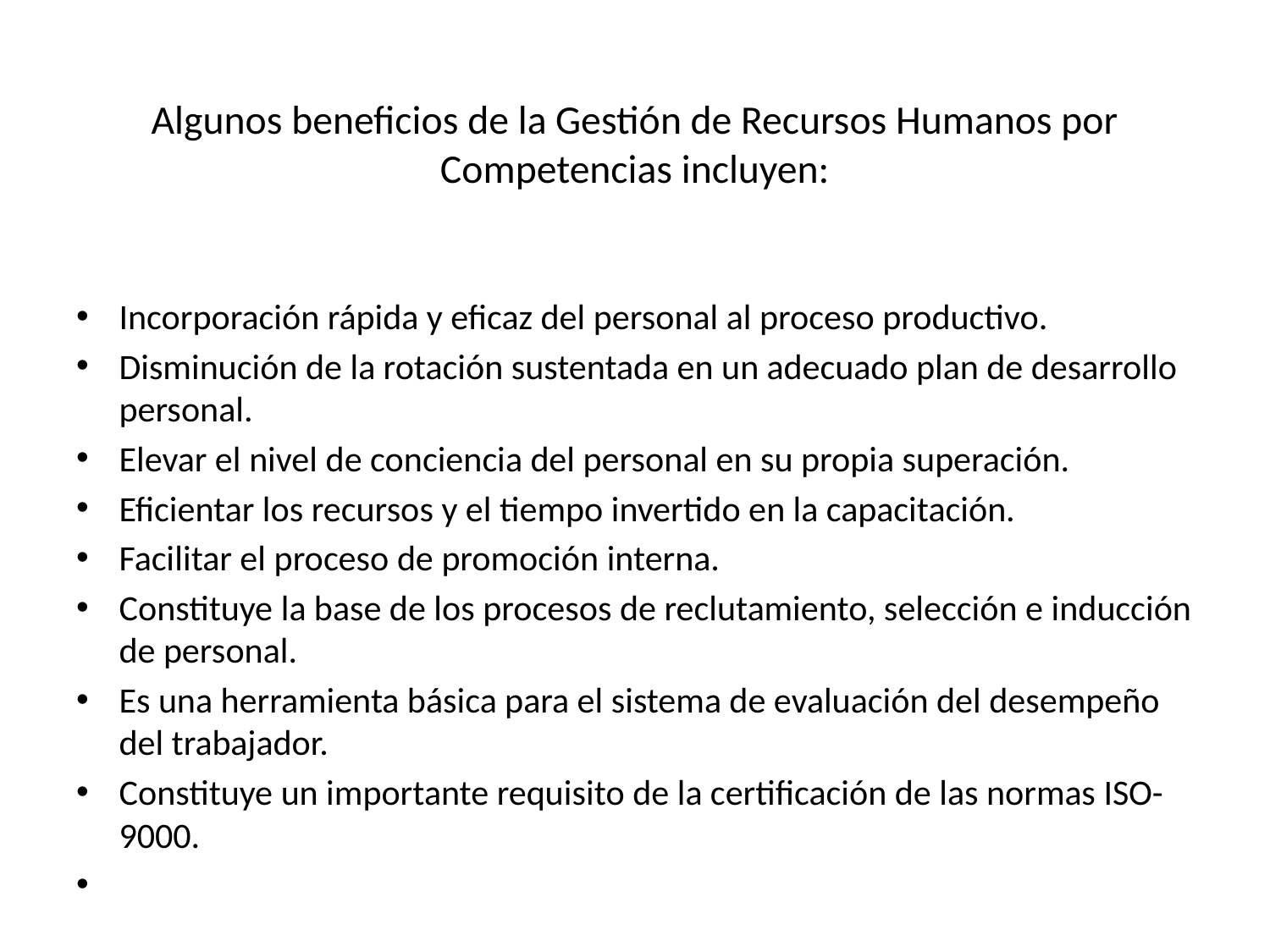

# Algunos beneficios de la Gestión de Recursos Humanos por Competencias incluyen:
Incorporación rápida y eficaz del personal al proceso productivo.
Disminución de la rotación sustentada en un adecuado plan de desarrollo personal.
Elevar el nivel de conciencia del personal en su propia superación.
Eficientar los recursos y el tiempo invertido en la capacitación.
Facilitar el proceso de promoción interna.
Constituye la base de los procesos de reclutamiento, selección e inducción de personal.
Es una herramienta básica para el sistema de evaluación del desempeño del trabajador.
Constituye un importante requisito de la certificación de las normas ISO-9000.